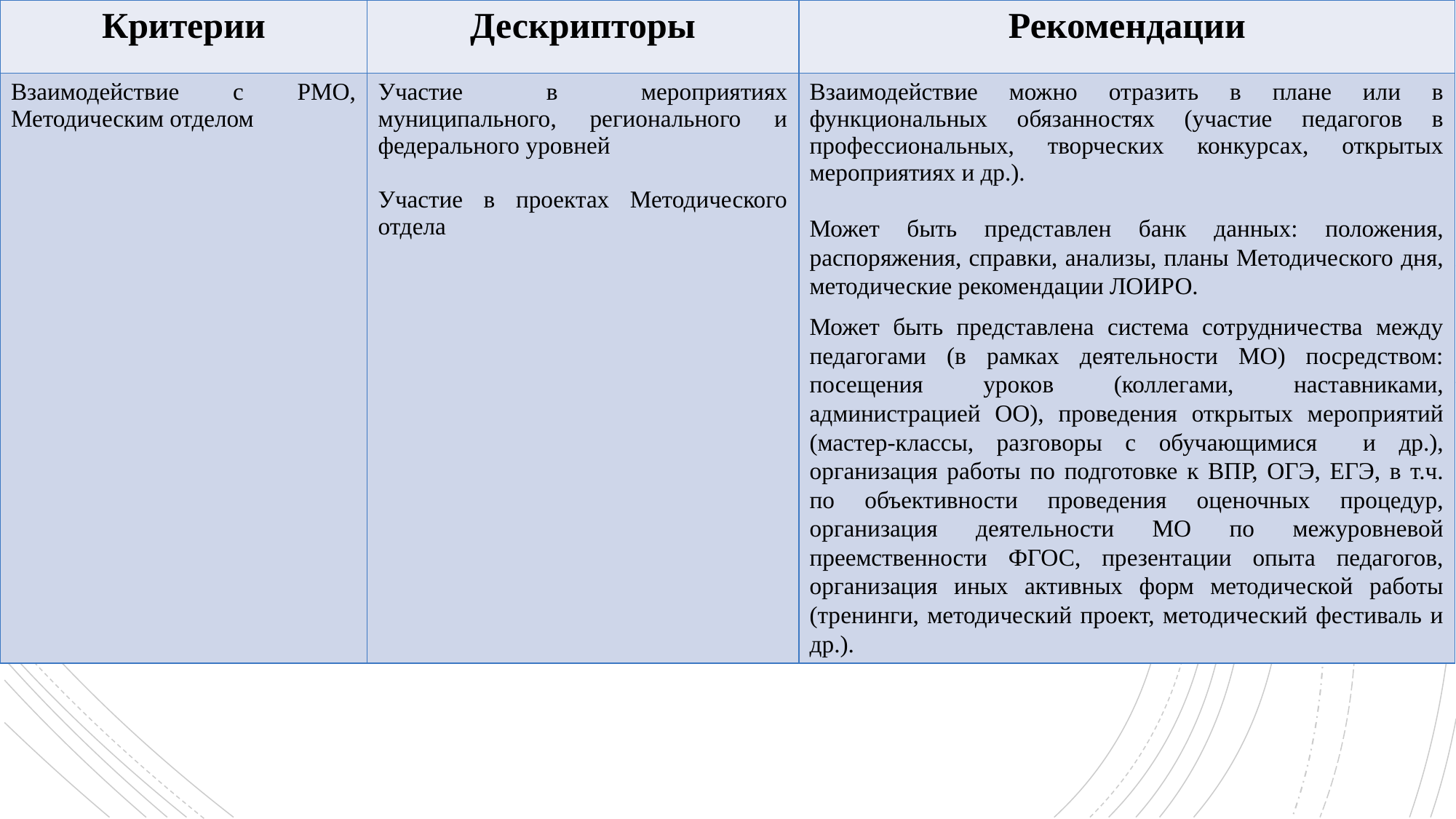

| Критерии | Дескрипторы | Рекомендации |
| --- | --- | --- |
| Взаимодействие с РМО, Методическим отделом | Участие в мероприятиях муниципального, регионального и федерального уровней Участие в проектах Методического отдела | Взаимодействие можно отразить в плане или в функциональных обязанностях (участие педагогов в профессиональных, творческих конкурсах, открытых мероприятиях и др.). Может быть представлен банк данных: положения, распоряжения, справки, анализы, планы Методического дня, методические рекомендации ЛОИРО. Может быть представлена система сотрудничества между педагогами (в рамках деятельности МО) посредством: посещения уроков (коллегами, наставниками, администрацией ОО), проведения открытых мероприятий (мастер-классы, разговоры с обучающимися и др.), организация работы по подготовке к ВПР, ОГЭ, ЕГЭ, в т.ч. по объективности проведения оценочных процедур, организация деятельности МО по межуровневой преемственности ФГОС, презентации опыта педагогов, организация иных активных форм методической работы (тренинги, методический проект, методический фестиваль и др.). |